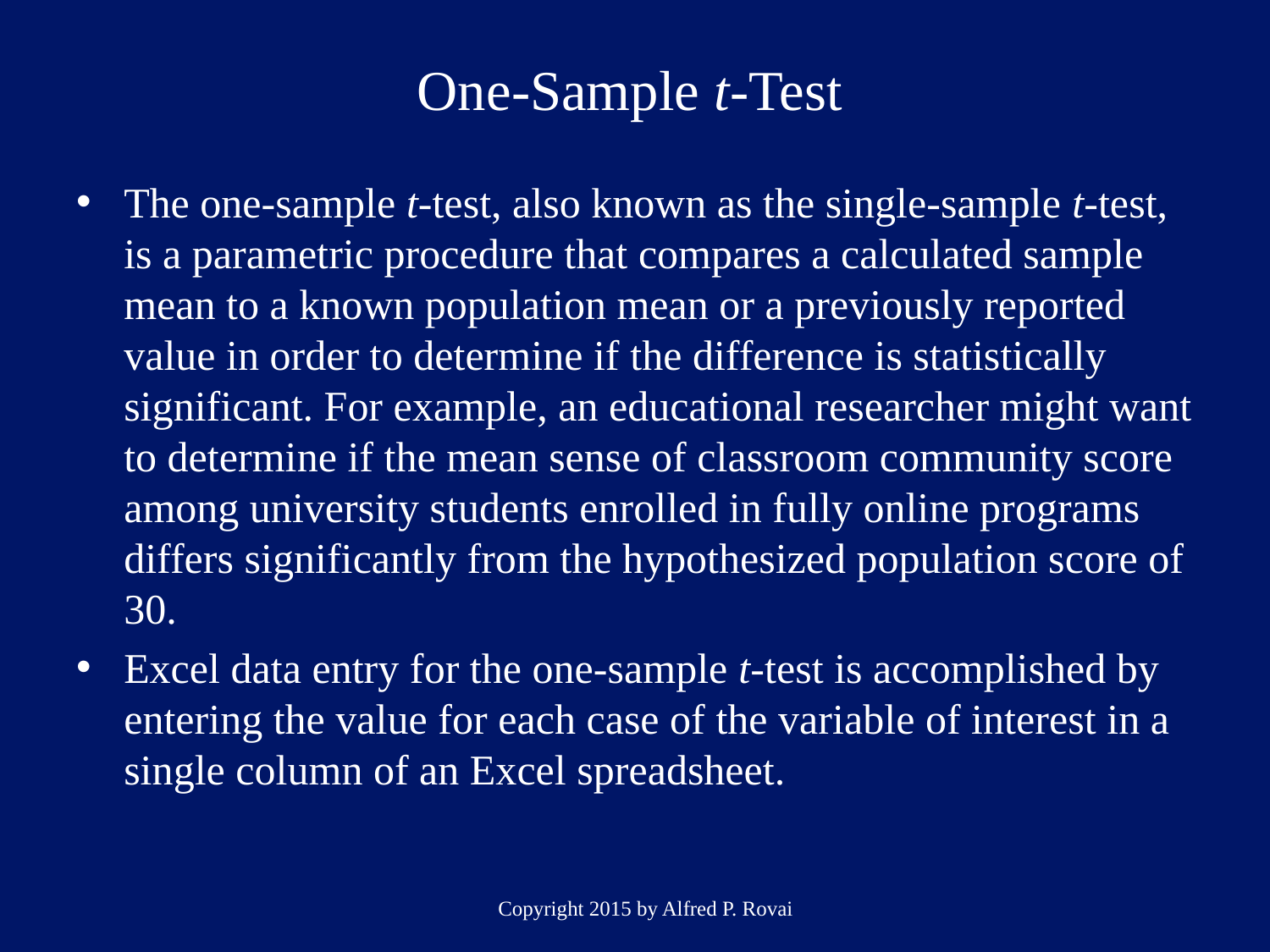

# One-Sample t-Test
The one-sample t-test, also known as the single-sample t-test,  is a parametric procedure that compares a calculated sample mean to a known population mean or a previously reported value in order to determine if the difference is statistically significant. For example, an educational researcher might want to determine if the mean sense of classroom community score among university students enrolled in fully online programs differs significantly from the hypothesized population score of 30.
Excel data entry for the one-sample t-test is accomplished by entering the value for each case of the variable of interest in a single column of an Excel spreadsheet.

Copyright 2015 by Alfred P. Rovai